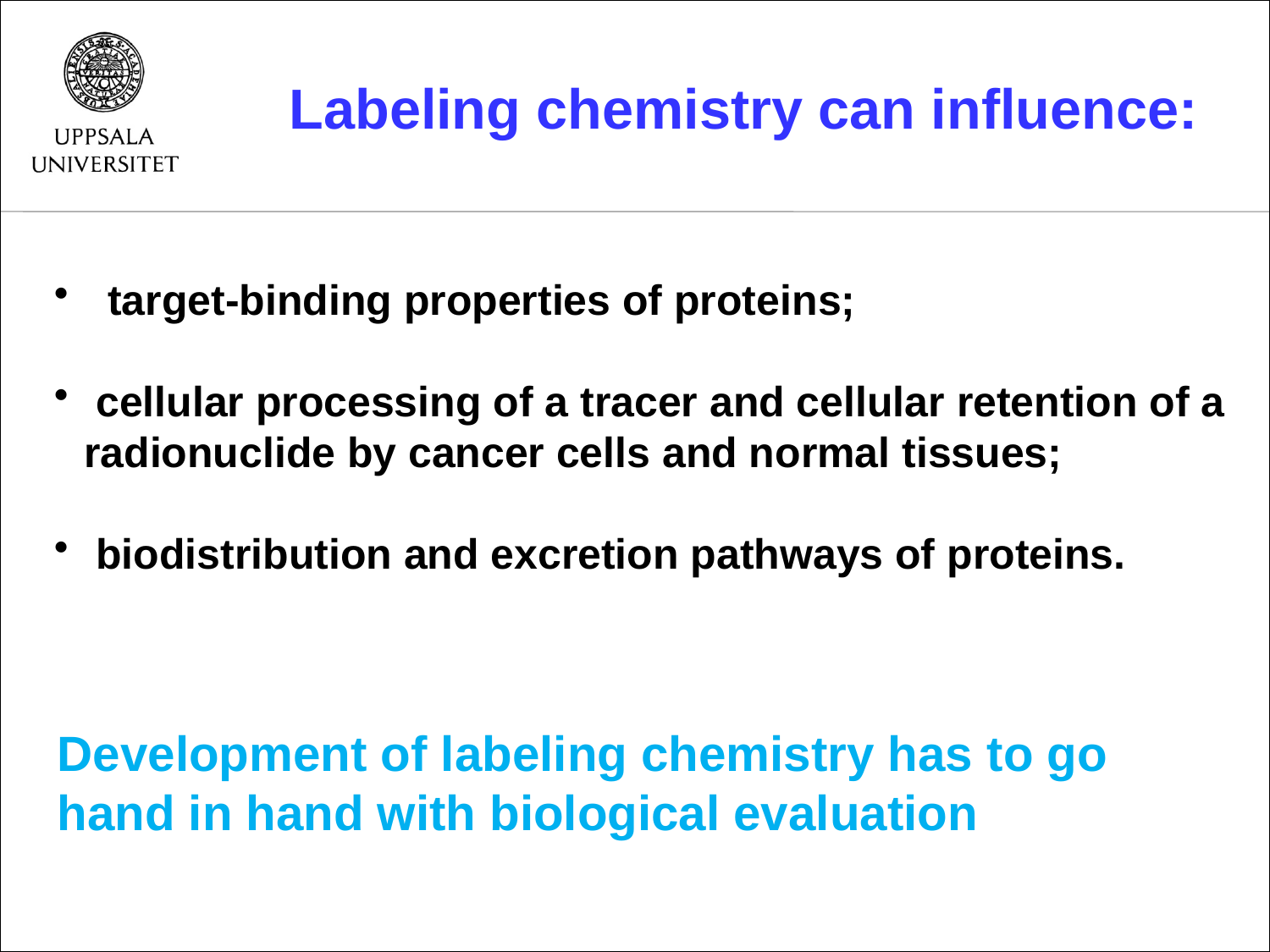

Labeling chemistry can influence:
  target-binding properties of proteins;

 cellular processing of a tracer and cellular retention of a radionuclide by cancer cells and normal tissues;

 biodistribution and excretion pathways of proteins.
Development of labeling chemistry has to go hand in hand with biological evaluation